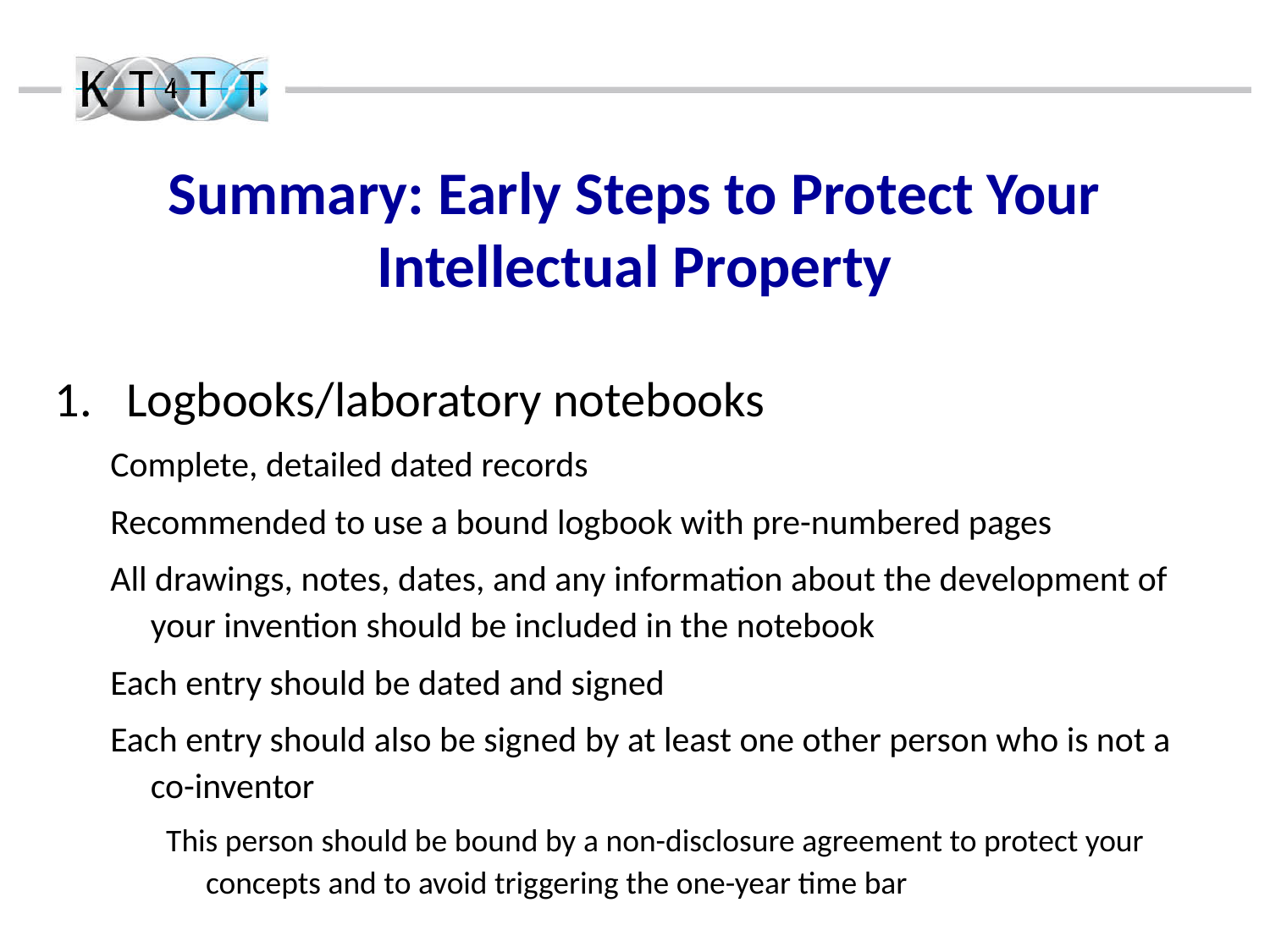

# Summary: Early Steps to Protect Your Intellectual Property
Logbooks/laboratory notebooks
Complete, detailed dated records
Recommended to use a bound logbook with pre-numbered pages
All drawings, notes, dates, and any information about the development of your invention should be included in the notebook
Each entry should be dated and signed
Each entry should also be signed by at least one other person who is not a co-inventor
This person should be bound by a non-disclosure agreement to protect your concepts and to avoid triggering the one-year time bar